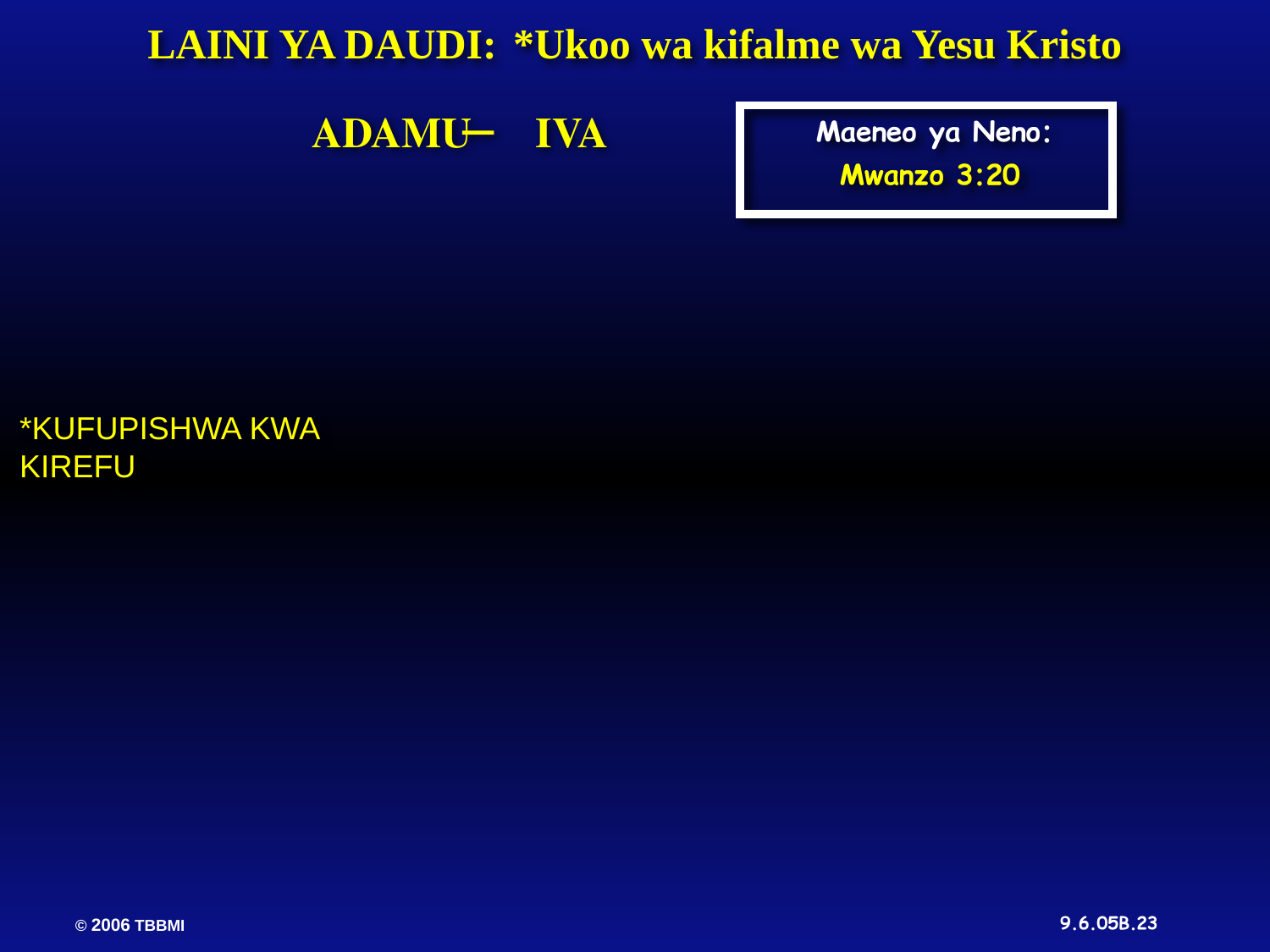

LAINI YA DAUDI:  *Ukoo wa kifalme wa Yesu Kristo
ADAMU      IVA

Maeneo ya Neno:

Mwanzo 3:20
*KUFUPISHWA KWA KIREFU

23